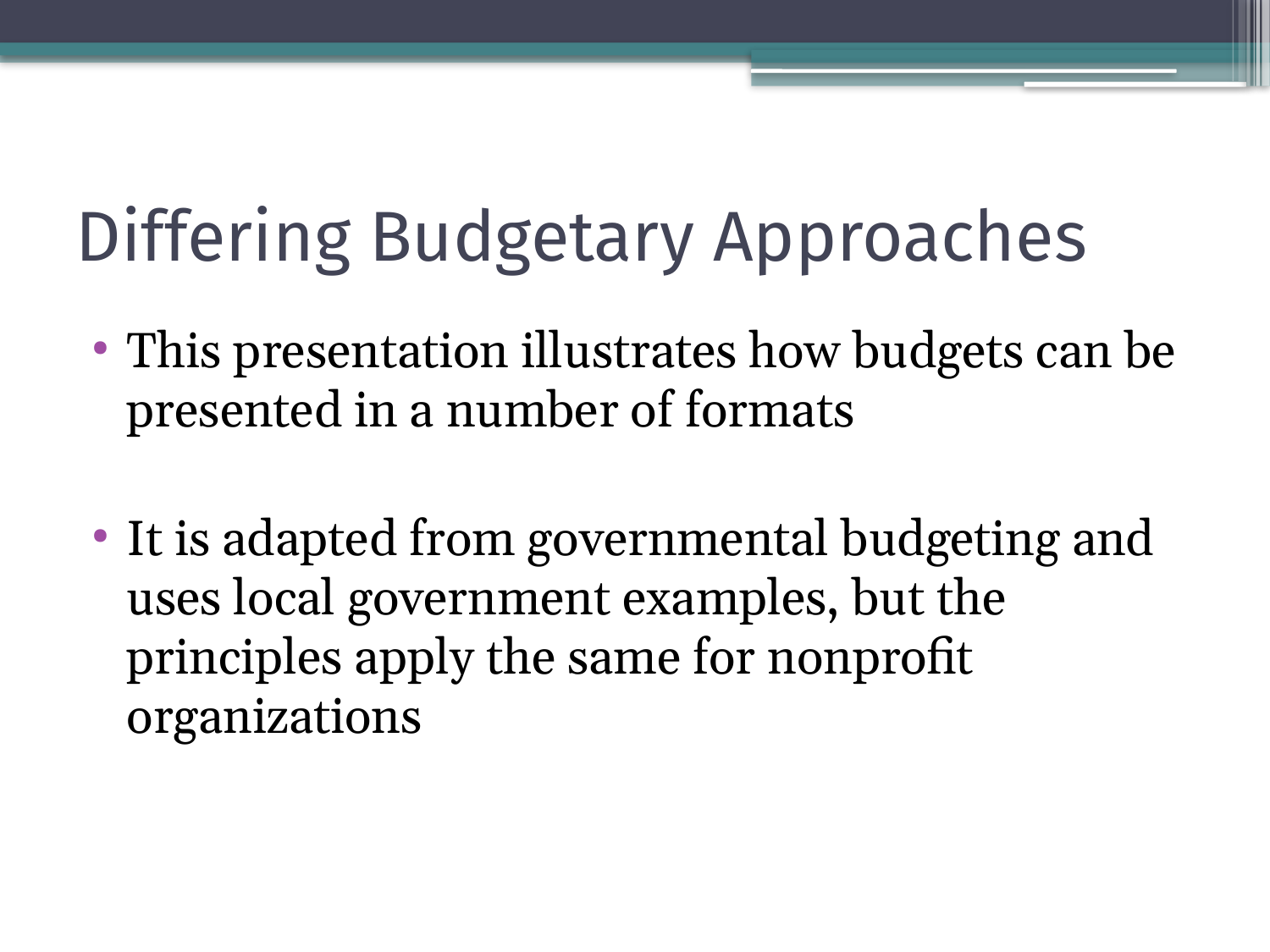

# Differing Budgetary Approaches
This presentation illustrates how budgets can be presented in a number of formats

It is adapted from governmental budgeting and uses local government examples, but the principles apply the same for nonprofit organizations